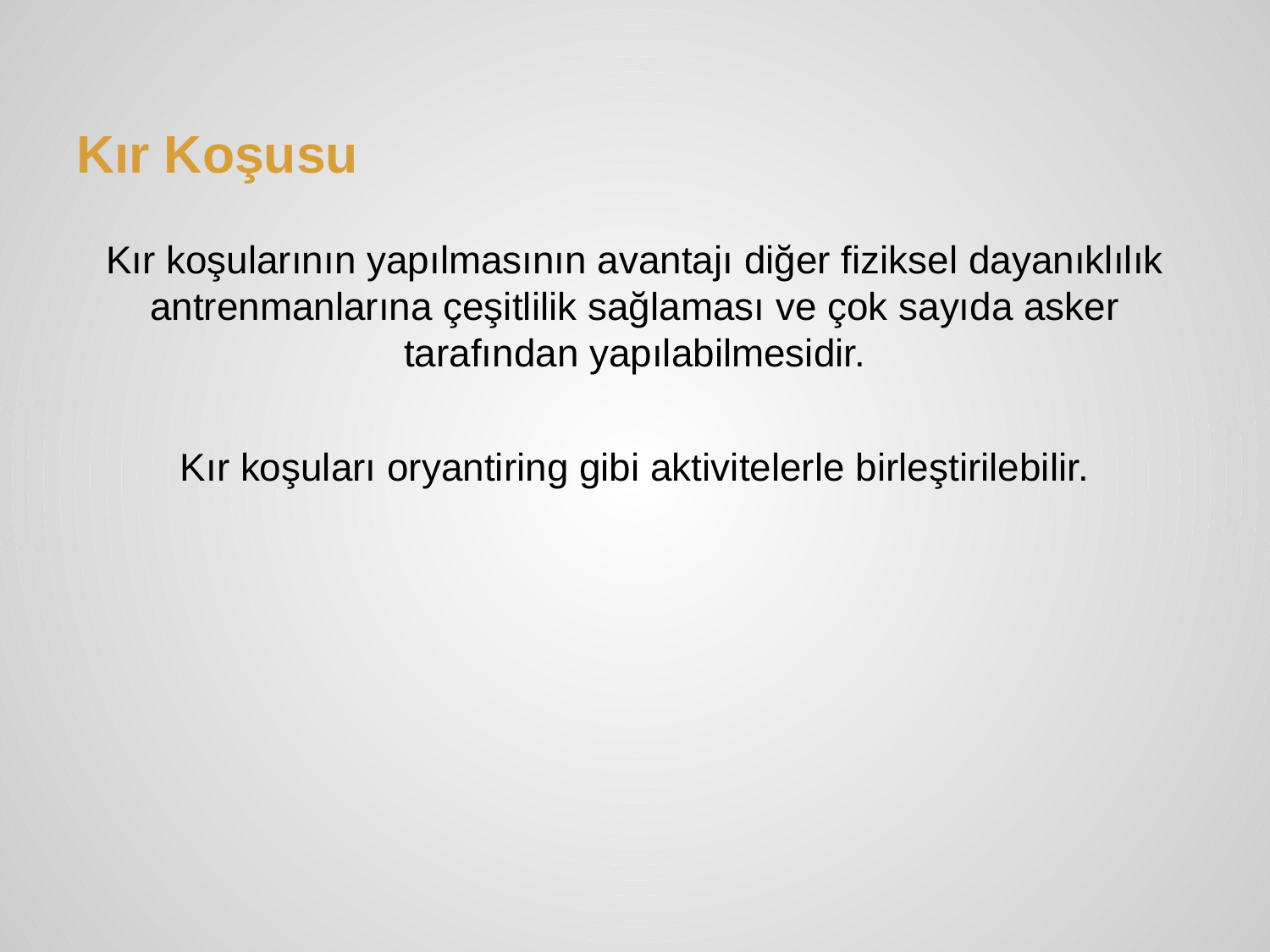

# Kır Koşusu
Kır koşularının yapılmasının avantajı diğer fiziksel dayanıklılık antrenmanlarına çeşitlilik sağlaması ve çok sayıda asker tarafından yapılabilmesidir.

Kır koşuları oryantiring gibi aktivitelerle birleştirilebilir.